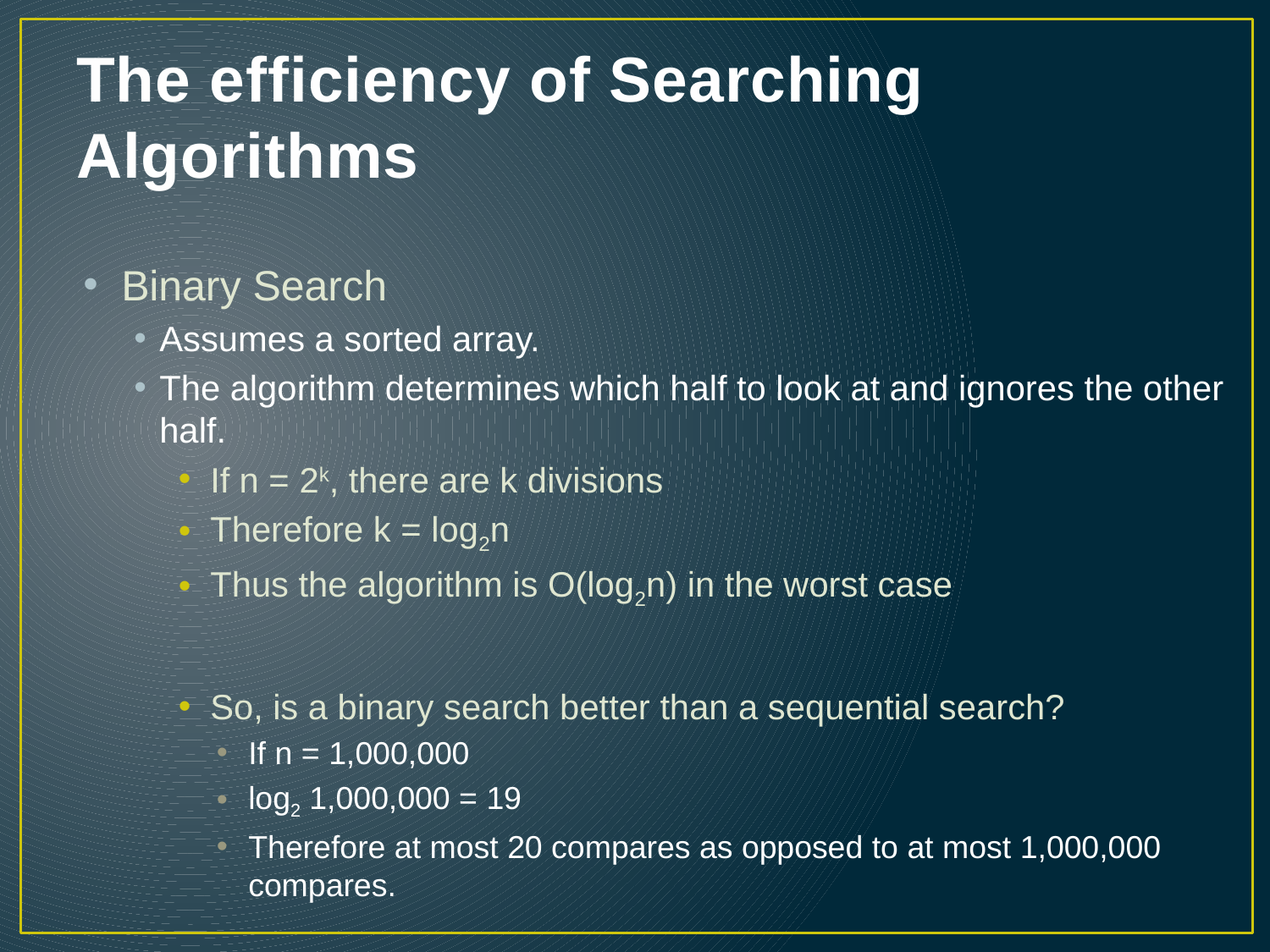

# The efficiency of Searching Algorithms
Binary Search
Assumes a sorted array.
The algorithm determines which half to look at and ignores the other half.
If n = 2k, there are k divisions
Therefore k = log2n
Thus the algorithm is O(log2n) in the worst case

So, is a binary search better than a sequential search?
If n = 1,000,000
log2 1,000,000 = 19
Therefore at most 20 compares as opposed to at most 1,000,000 compares.